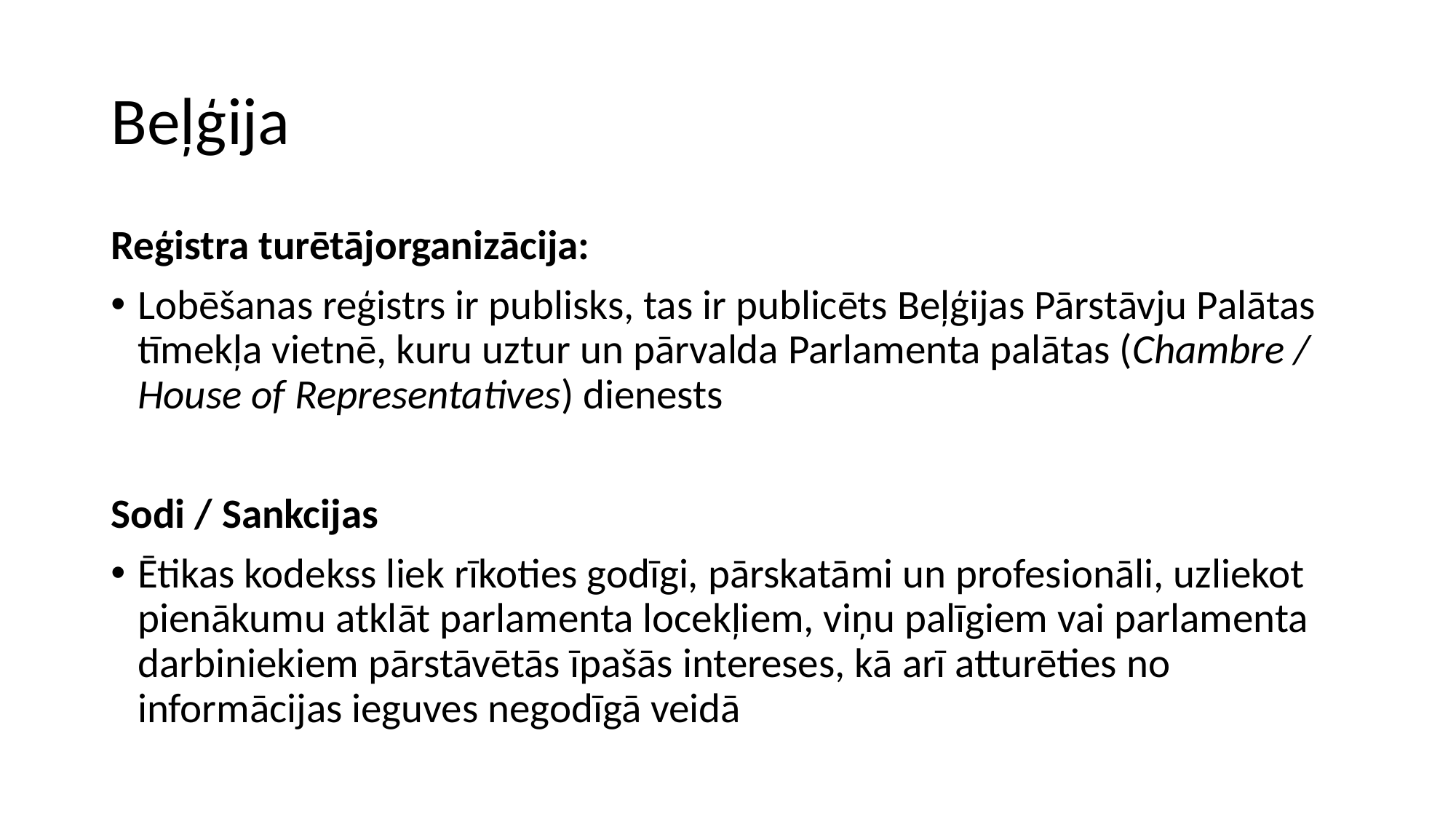

# Beļģija
Reģistra turētājorganizācija:
Lobēšanas reģistrs ir publisks, tas ir publicēts Beļģijas Pārstāvju Palātas tīmekļa vietnē, kuru uztur un pārvalda Parlamenta palātas (Chambre / House of Representatives) dienests

Sodi / Sankcijas
Ētikas kodekss liek rīkoties godīgi, pārskatāmi un profesionāli, uzliekot pienākumu atklāt parlamenta locekļiem, viņu palīgiem vai parlamenta darbiniekiem pārstāvētās īpašās intereses, kā arī atturēties no informācijas ieguves negodīgā veidā